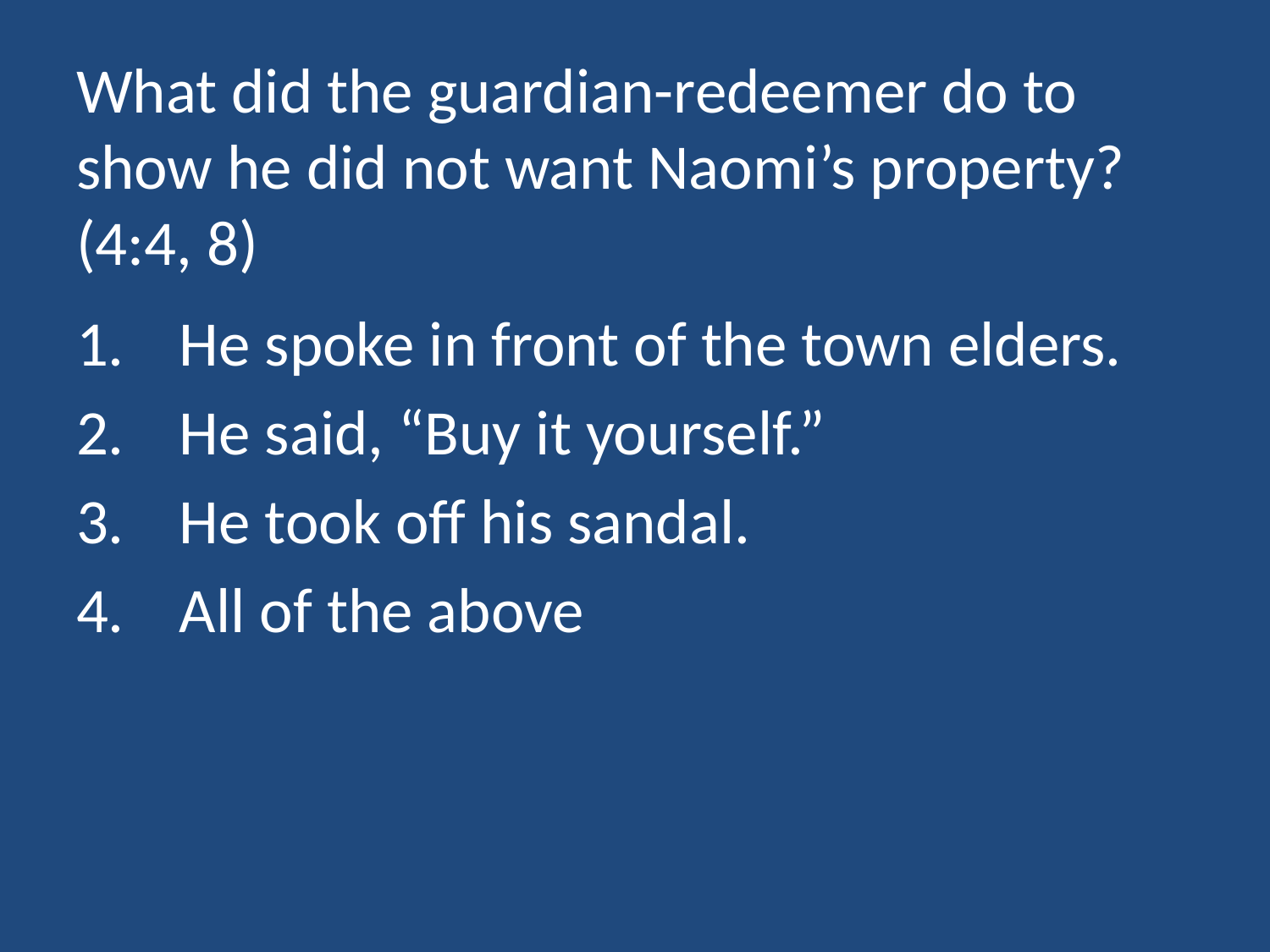

# What did the guardian-redeemer do to show he did not want Naomi’s property?  (4:4, 8)
He spoke in front of the town elders.
He said, “Buy it yourself.”
He took off his sandal.
All of the above